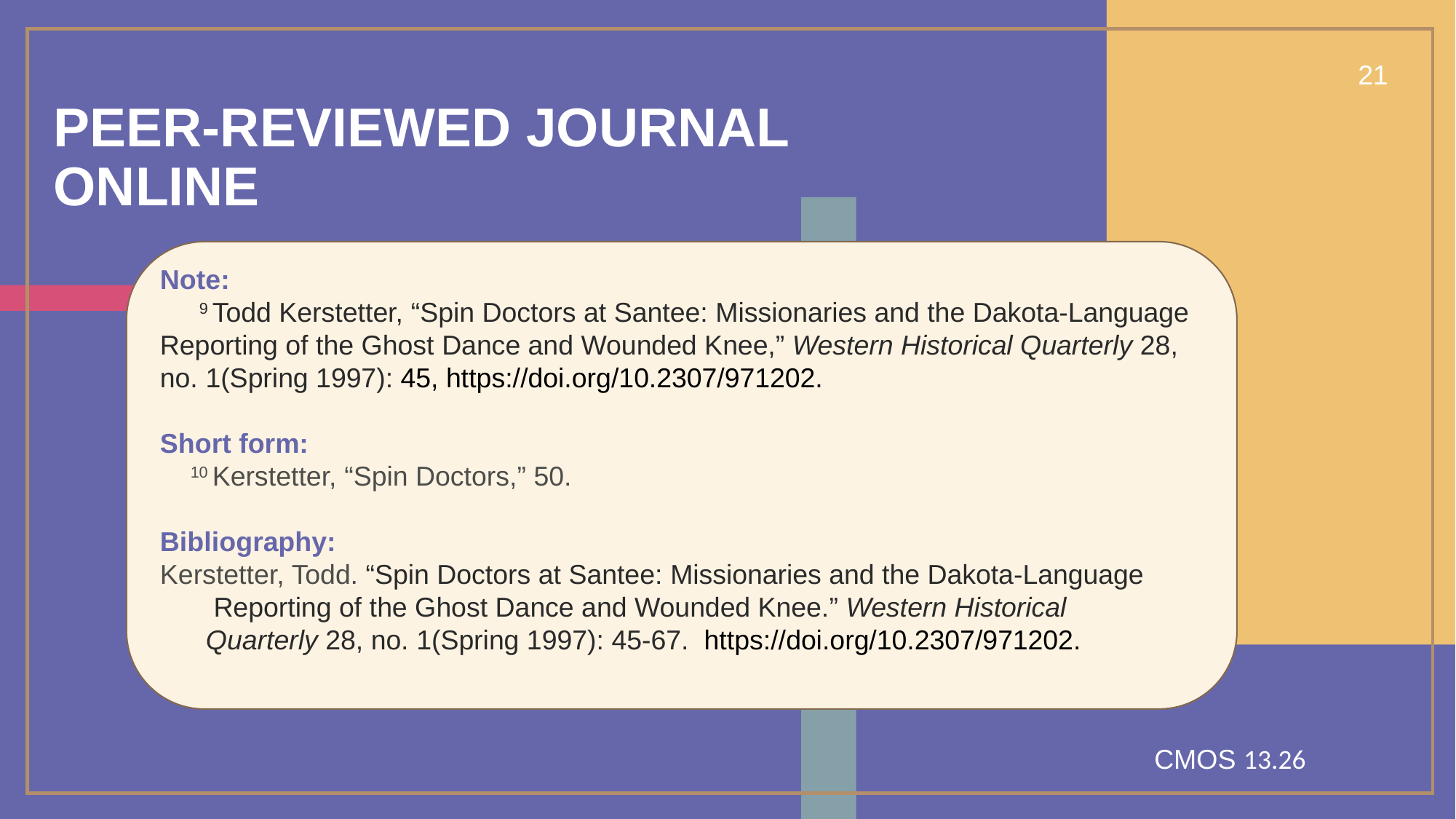

21
# Peer-reviewed journal Online
Note:
         9 Todd Kerstetter, “Spin Doctors at Santee: Missionaries and the Dakota-Language Reporting of the Ghost Dance and Wounded Knee,” Western Historical Quarterly 28, no. 1(Spring 1997): 45, https://doi.org/10.2307/971202.

Short form:
    10 Kerstetter, “Spin Doctors,” 50.

Bibliography:
Kerstetter, Todd. “Spin Doctors at Santee: Missionaries and the Dakota-Language
       Reporting of the Ghost Dance and Wounded Knee.” Western Historical
      Quarterly 28, no. 1(Spring 1997): 45-67.  https://doi.org/10.2307/971202.

CMOS 13.26